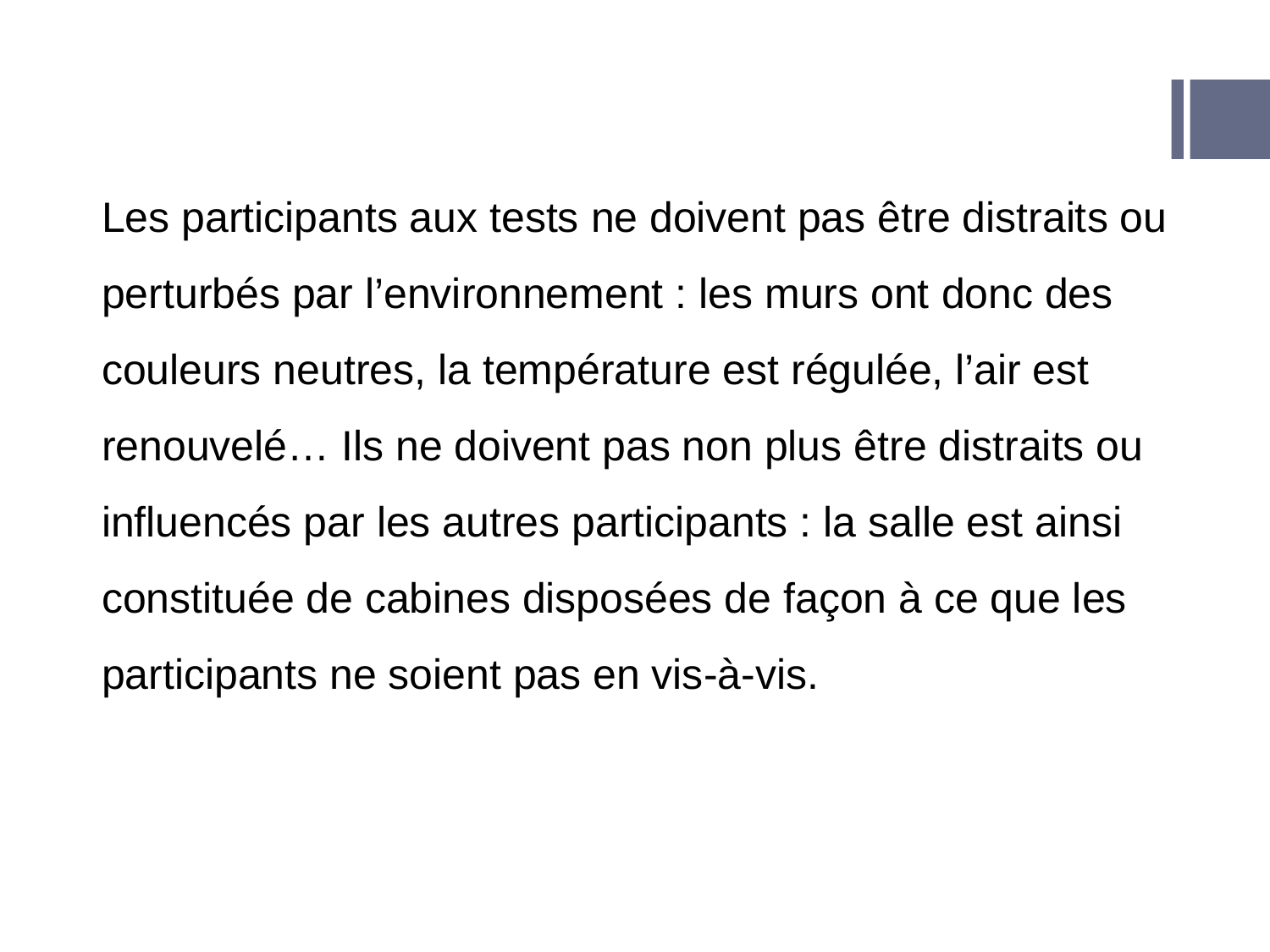

Les participants aux tests ne doivent pas être distraits ou perturbés par l’environnement : les murs ont donc des couleurs neutres, la température est régulée, l’air est renouvelé… Ils ne doivent pas non plus être distraits ou influencés par les autres participants : la salle est ainsi constituée de cabines disposées de façon à ce que les participants ne soient pas en vis-à-vis.